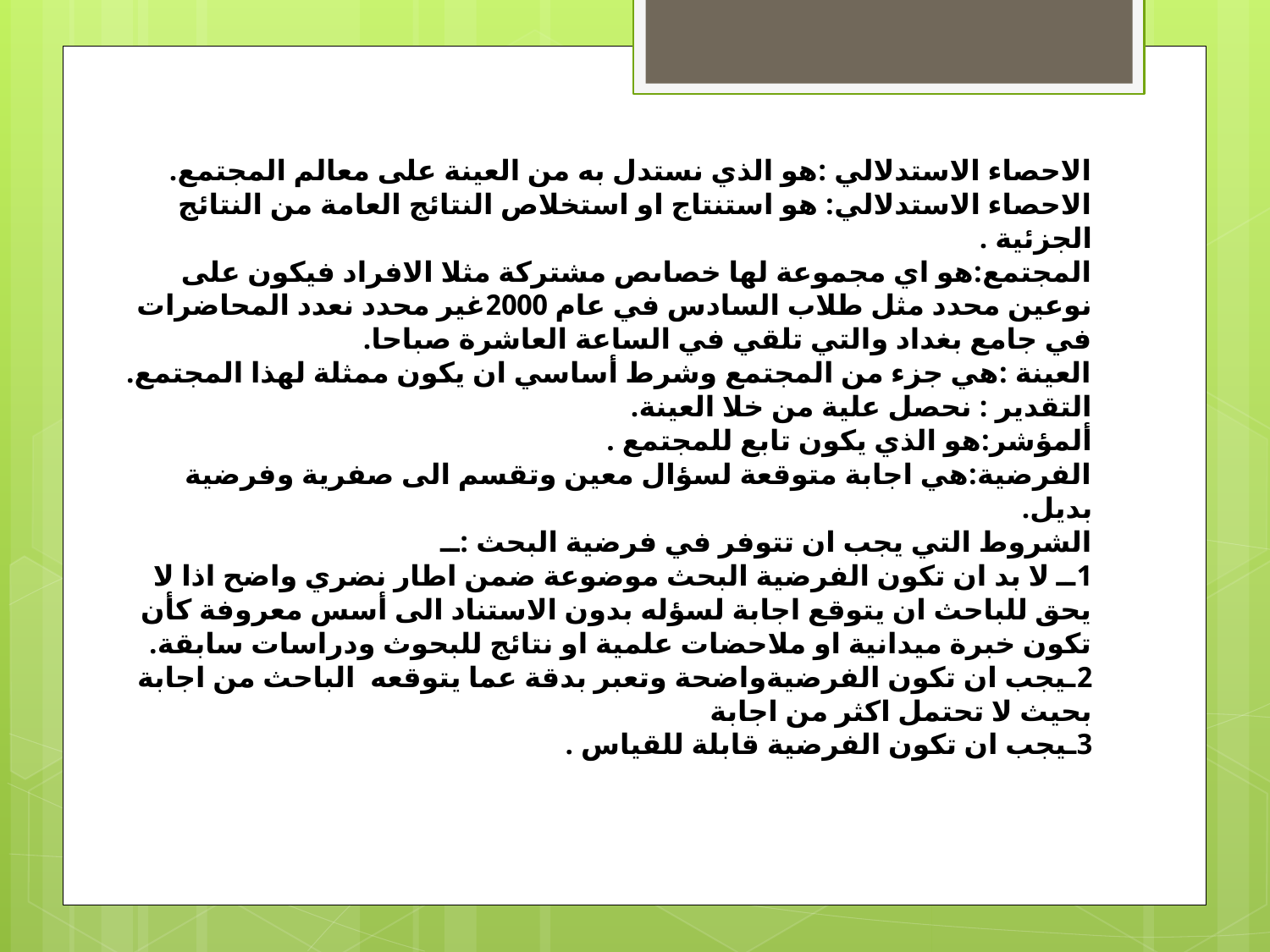

الاحصاء الاستدلالي :هو الذي نستدل به من العينة على معالم المجتمع.
الاحصاء الاستدلالي: هو استنتاج او استخلاص النتائج العامة من النتائج الجزئية .
المجتمع:هو اي مجموعة لها خصاىص مشتركة مثلا الافراد فيكون على نوعين محدد مثل طلاب السادس في عام 2000غير محدد نعدد المحاضرات في جامع بغداد والتي تلقي في الساعة العاشرة صباحا.
العينة :هي جزء من المجتمع وشرط أساسي ان يكون ممثلة لهذا المجتمع.
التقدير : نحصل علية من خلا العينة.
ألمؤشر:هو الذي يكون تابع للمجتمع .
الفرضية:هي اجابة متوقعة لسؤال معين وتقسم الى صفرية وفرضية بديل.
الشروط التي يجب ان تتوفر في فرضية البحث :ــ
1ــ لا بد ان تكون الفرضية البحث موضوعة ضمن اطار نضري واضح اذا لا يحق للباحث ان يتوقع اجابة لسؤله بدون الاستناد الى أسس معروفة كأن تكون خبرة ميدانية او ملاحضات علمية او نتائج للبحوث ودراسات سابقة.
2ـيجب ان تكون الفرضيةواضحة وتعبر بدقة عما يتوقعه  الباحث من اجابة بحيث لا تحتمل اكثر من اجابة
3ـيجب ان تكون الفرضية قابلة للقياس .